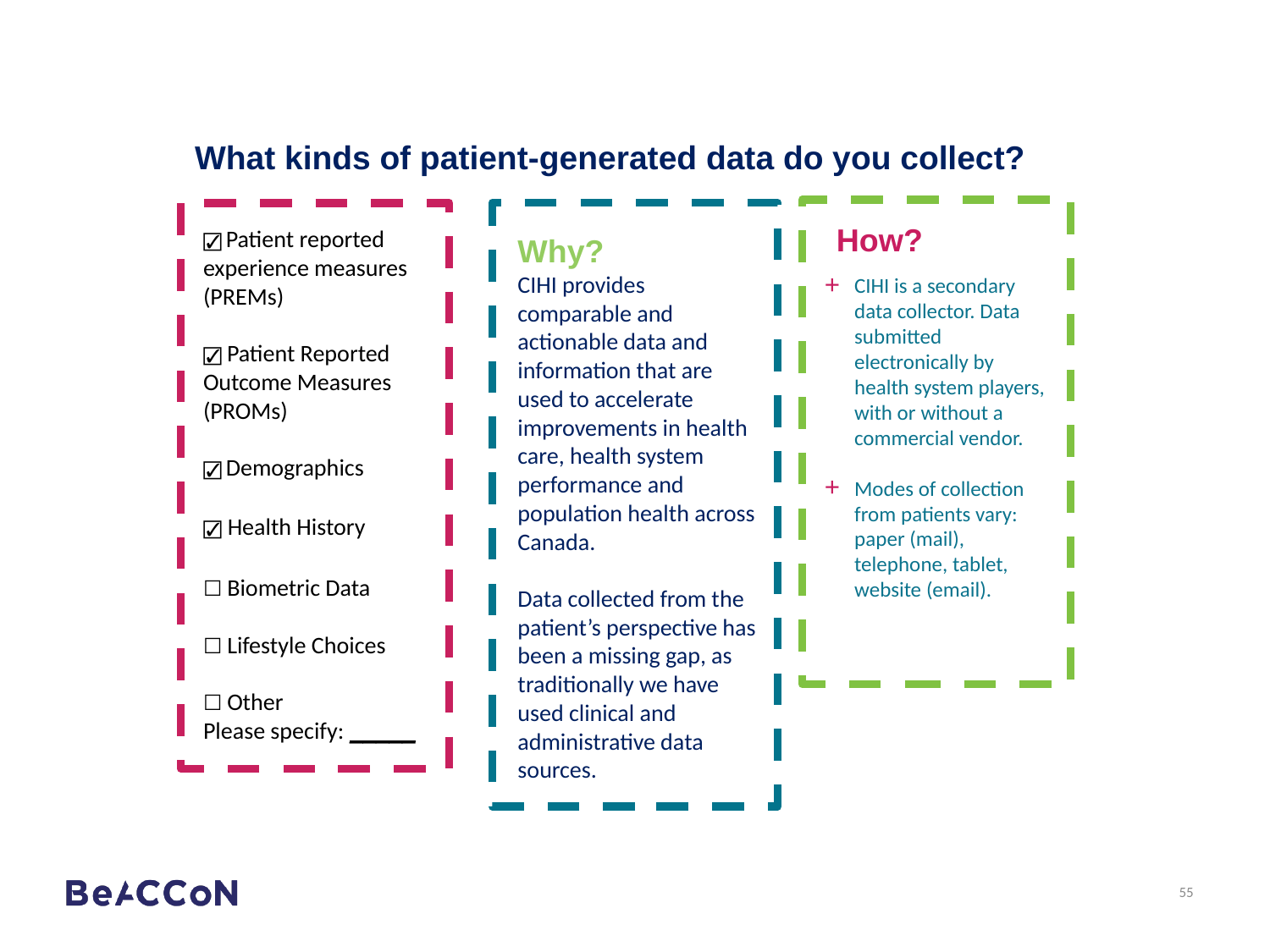

What kinds of patient-generated data do you collect?

How?
☑ Patient reported experience measures (PREMs)

☑ Patient Reported Outcome Measures (PROMs)

☑ Demographics

☑ Health History

☐ Biometric Data

☐ Lifestyle Choices

☐ Other
Please specify: _____
Why?
CIHI provides comparable and actionable data and information that are used to accelerate improvements in health care, health system performance and population health across Canada.

Data collected from the patient’s perspective has been a missing gap, as traditionally we have used clinical and administrative data sources.
CIHI is a secondary data collector. Data submitted electronically by  health system players, with or without a commercial vendor.

Modes of collection from patients vary: paper (mail), telephone, tablet, website (email).

55